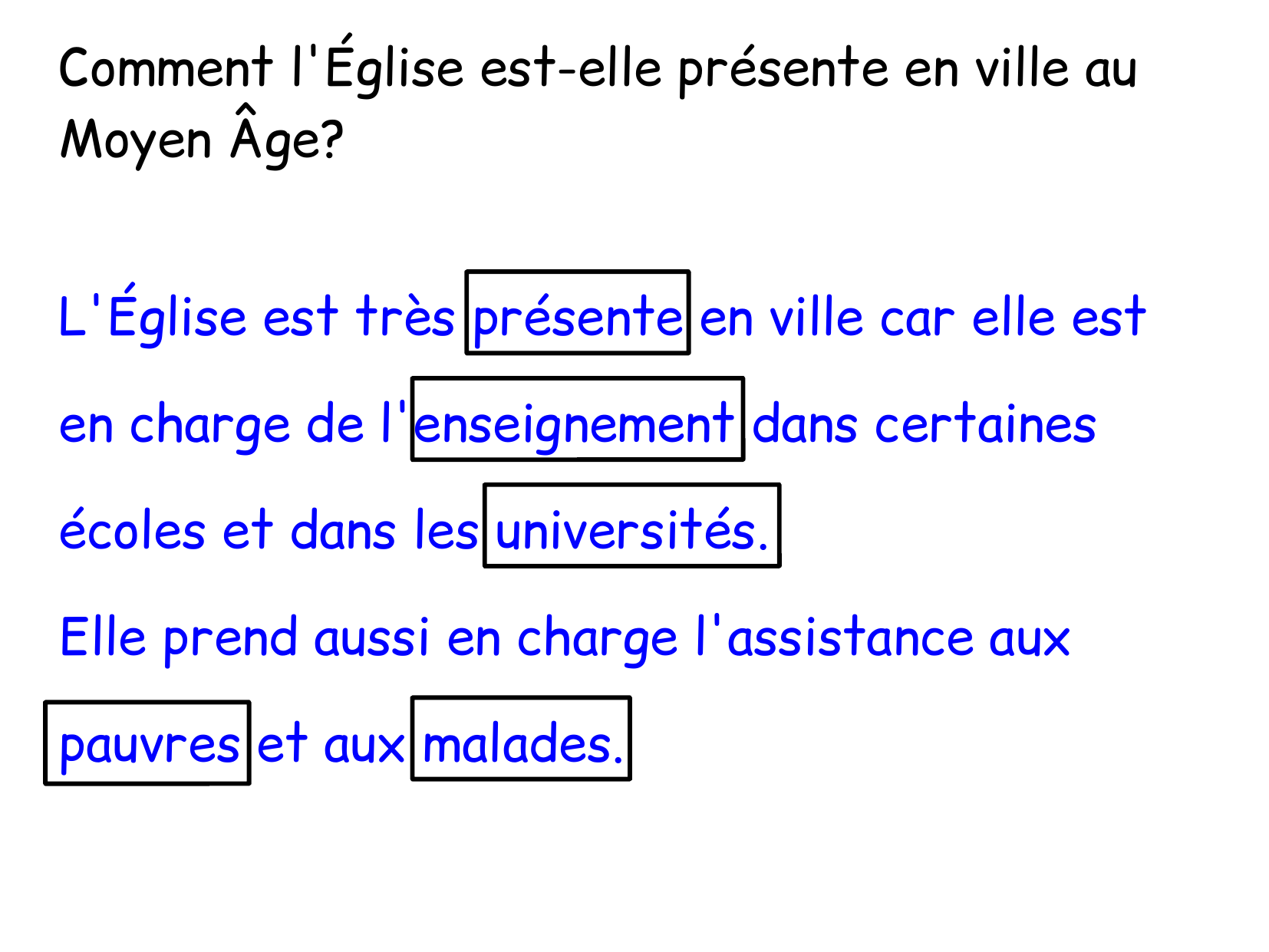

Comment l'Église est-elle présente en ville au Moyen Âge?

L'Église est très présente en ville car elle est en charge de l'enseignement dans certaines écoles et dans les universités.
Elle prend aussi en charge l'assistance aux pauvres et aux malades.